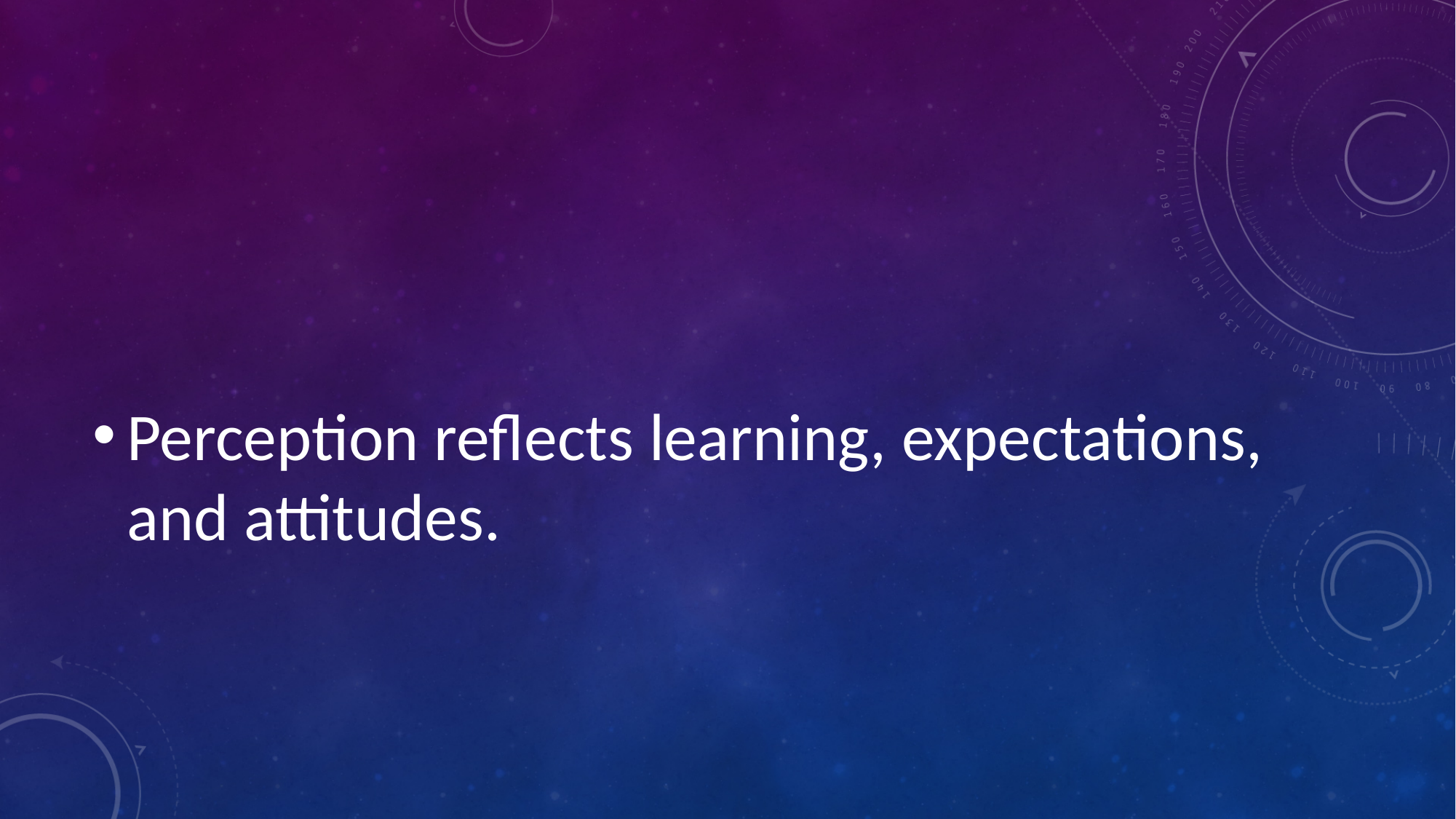

#
Perception reflects learning, expectations, and attitudes.